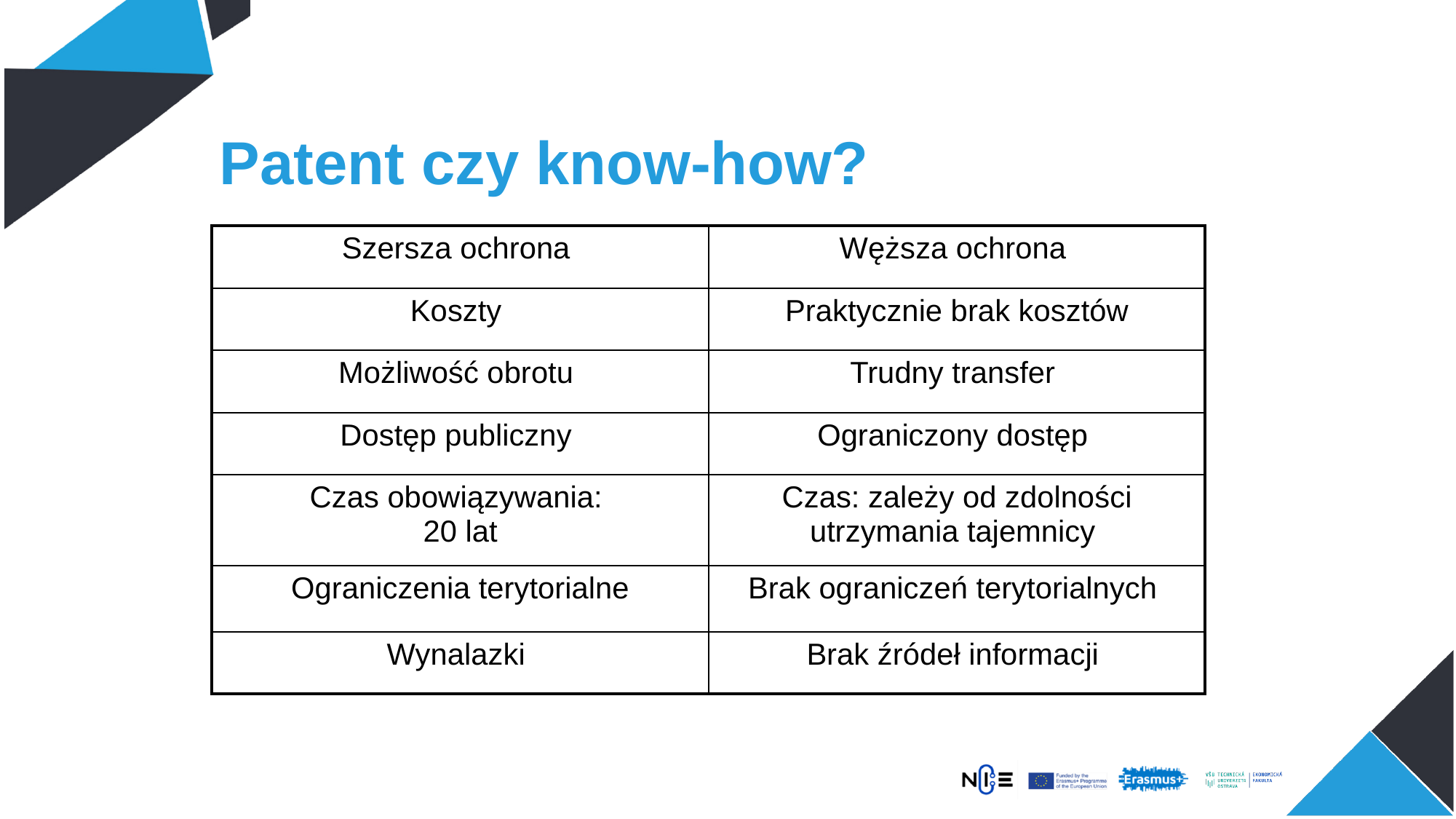

Patent czy know-how?

| Szersza ochrona | Węższa ochrona |
| --- | --- |
| Koszty | Praktycznie brak kosztów |
| Możliwość obrotu | Trudny transfer |
| Dostęp publiczny | Ograniczony dostęp |
| Czas obowiązywania: 20 lat | Czas: zależy od zdolności utrzymania tajemnicy |
| Ograniczenia terytorialne | Brak ograniczeń terytorialnych |
| Wynalazki | Brak źródeł informacji |